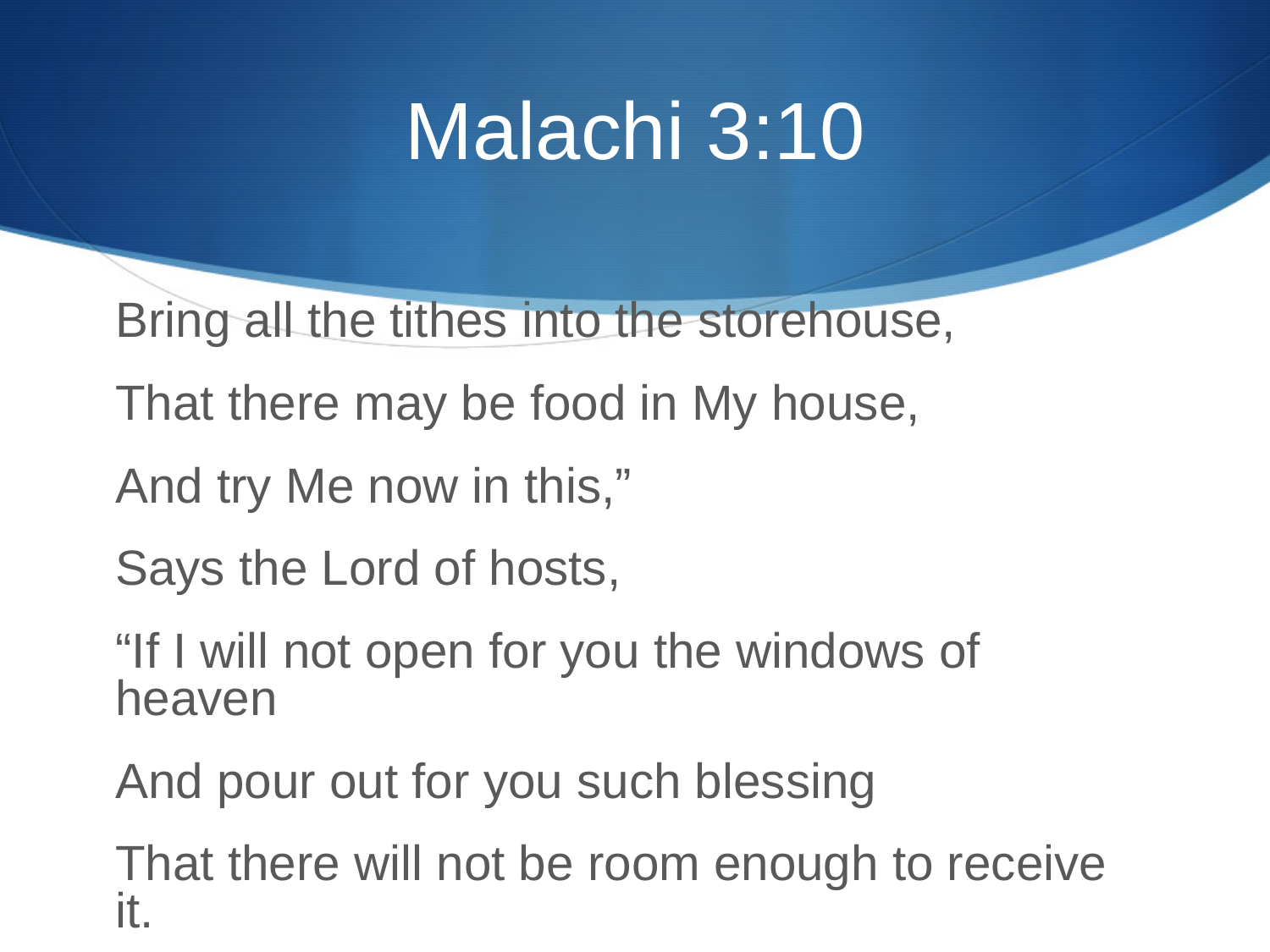

# Malachi 3:10
Bring all the tithes into the storehouse,
That there may be food in My house,
And try Me now in this,”
Says the Lord of hosts,
“If I will not open for you the windows of heaven
And pour out for you such blessing
That there will not be room enough to receive it.